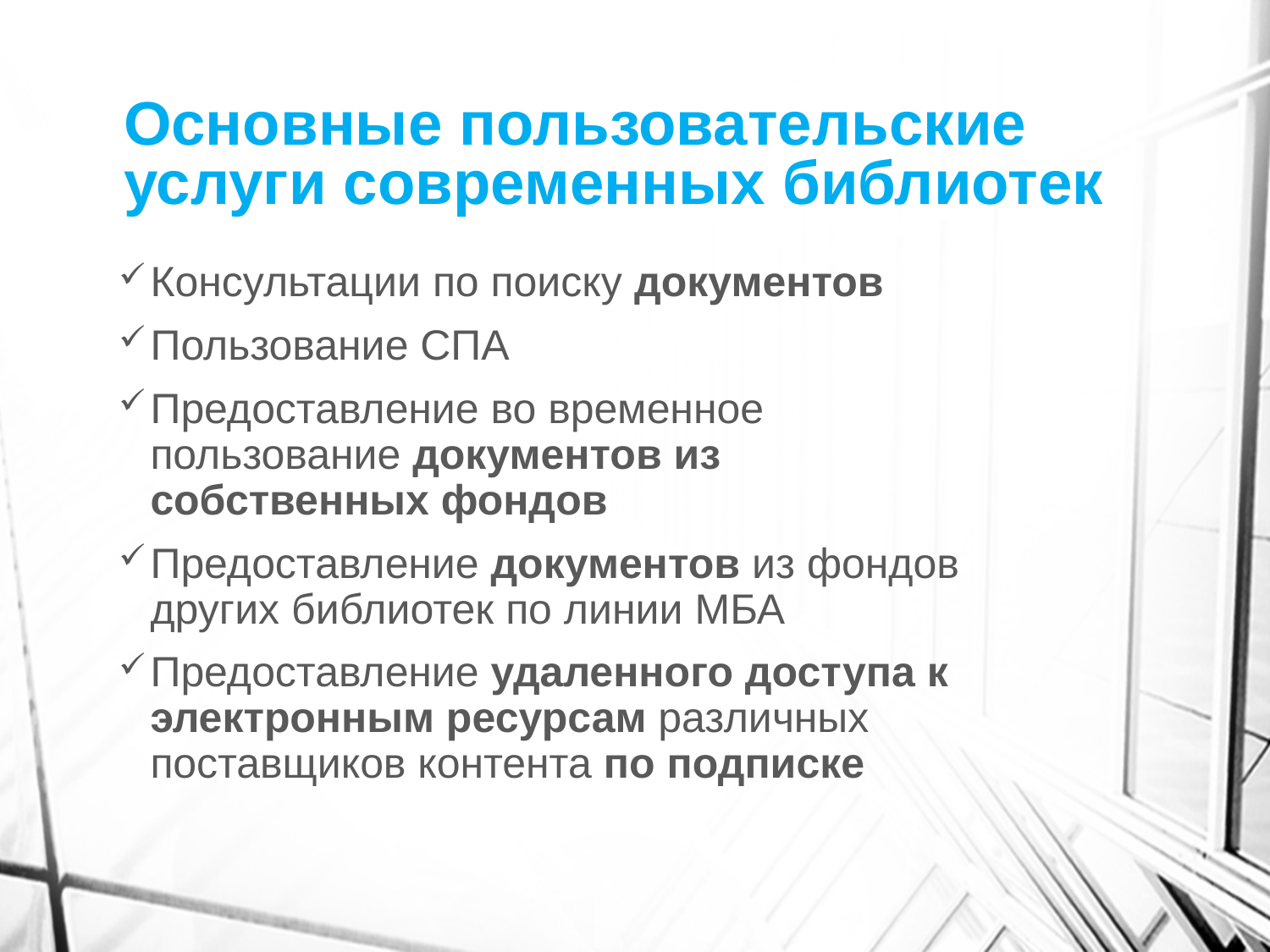

# Основные пользовательские услуги современных библиотек
Консультации по поиску документов
Пользование СПА
Предоставление во временное пользование документов из собственных фондов
Предоставление документов из фондов других библиотек по линии МБА
Предоставление удаленного доступа к электронным ресурсам различных поставщиков контента по подписке